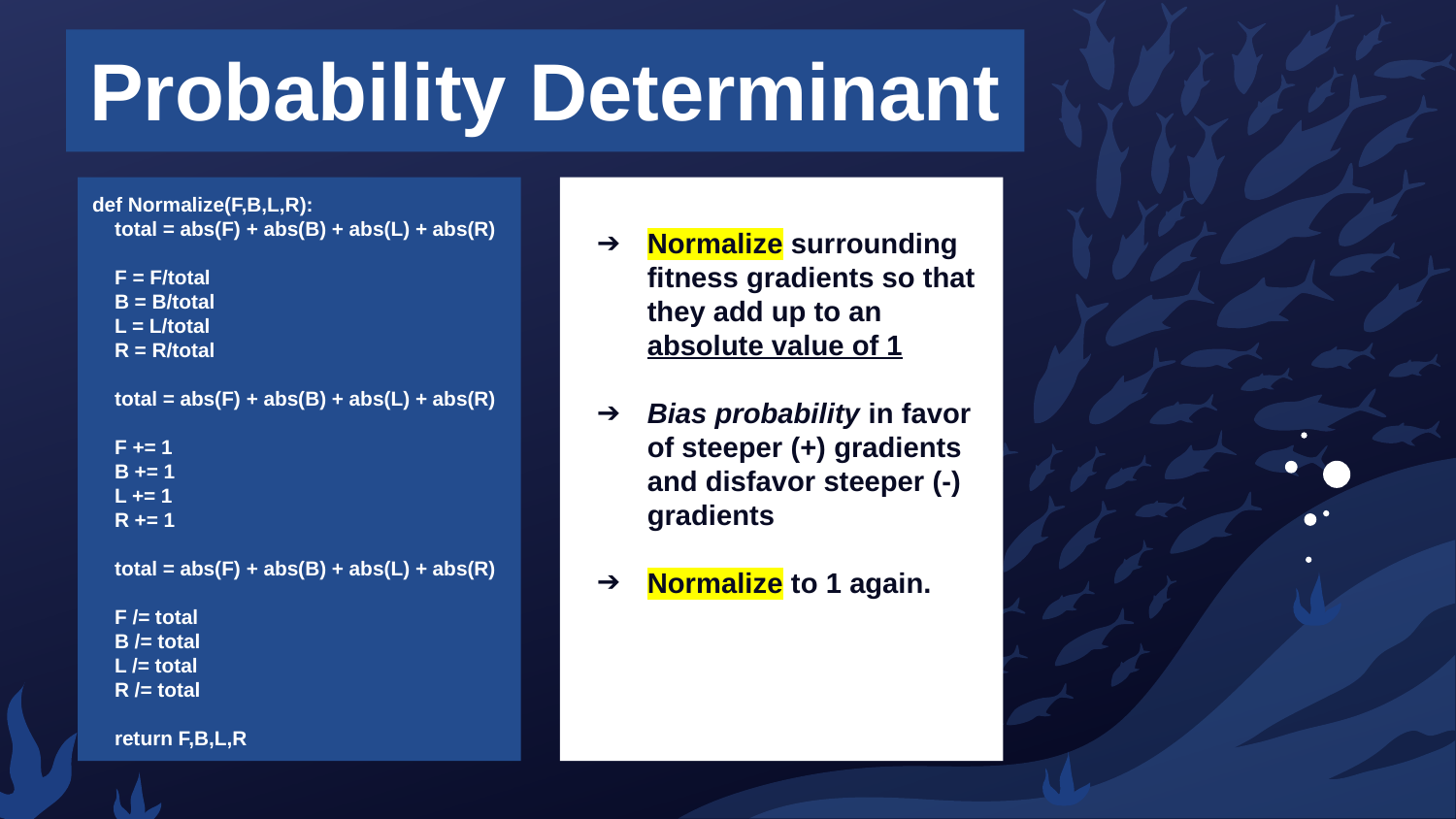

# Probability Determinant
def Normalize(F,B,L,R):
    total = abs(F) + abs(B) + abs(L) + abs(R)

    F = F/total
    B = B/total
    L = L/total
    R = R/total

    total = abs(F) + abs(B) + abs(L) + abs(R)

    F += 1
    B += 1
    L += 1
    R += 1

    total = abs(F) + abs(B) + abs(L) + abs(R)

    F /= total
    B /= total
    L /= total
    R /= total

    return F,B,L,R

Normalize surrounding fitness gradients so that they add up to an absolute value of 1

Bias probability in favor of steeper (+) gradients and disfavor steeper (-) gradients

Normalize to 1 again.